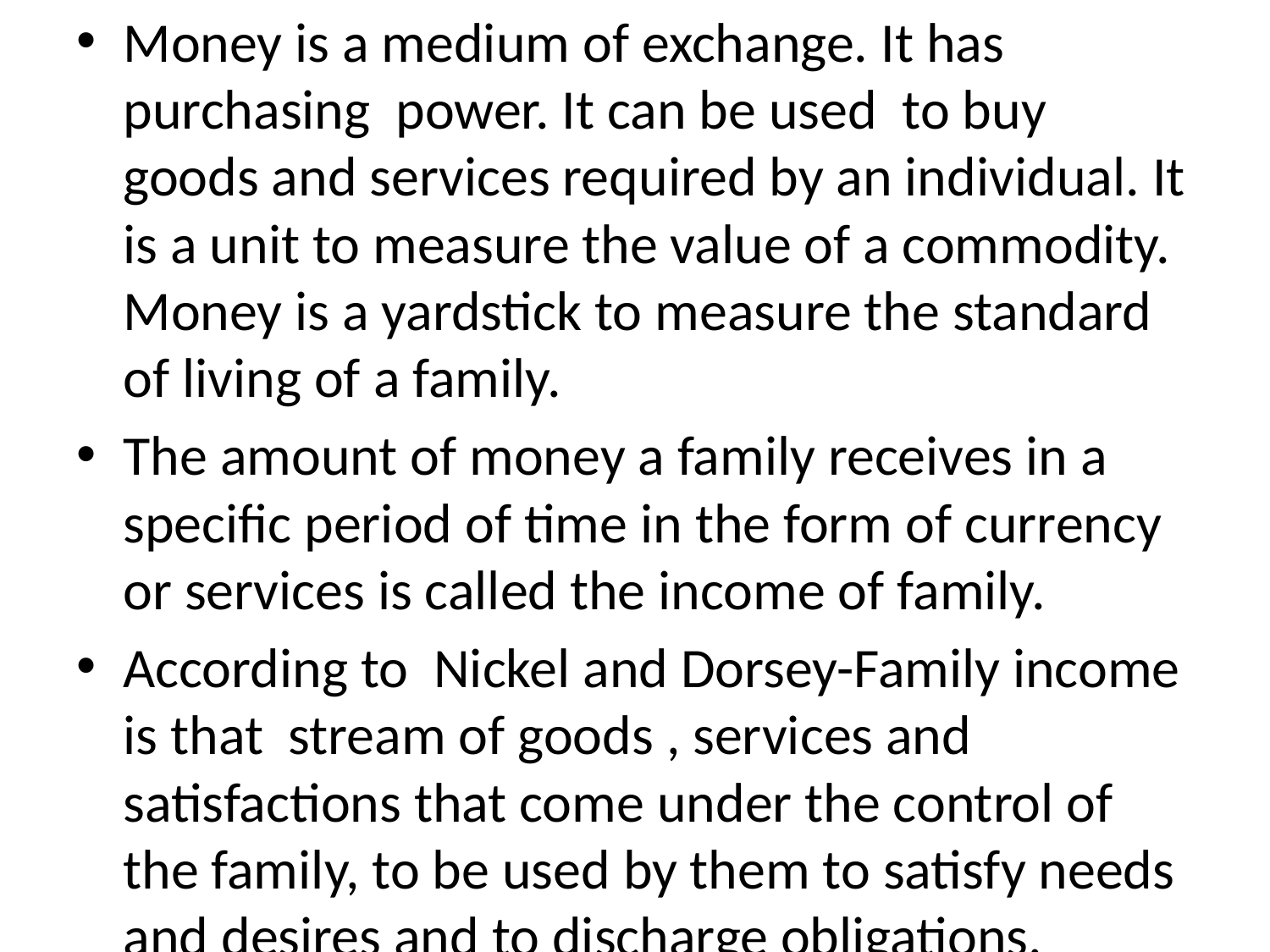

Money is a medium of exchange. It has purchasing  power. It can be used  to buy goods and services required by an individual. It is a unit to measure the value of a commodity. Money is a yardstick to measure the standard of living of a family.
The amount of money a family receives in a specific period of time in the form of currency or services is called the income of family.
According to  Nickel and Dorsey-Family income is that  stream of goods , services and satisfactions that come under the control of the family, to be used by them to satisfy needs and desires and to discharge obligations.
# Mo